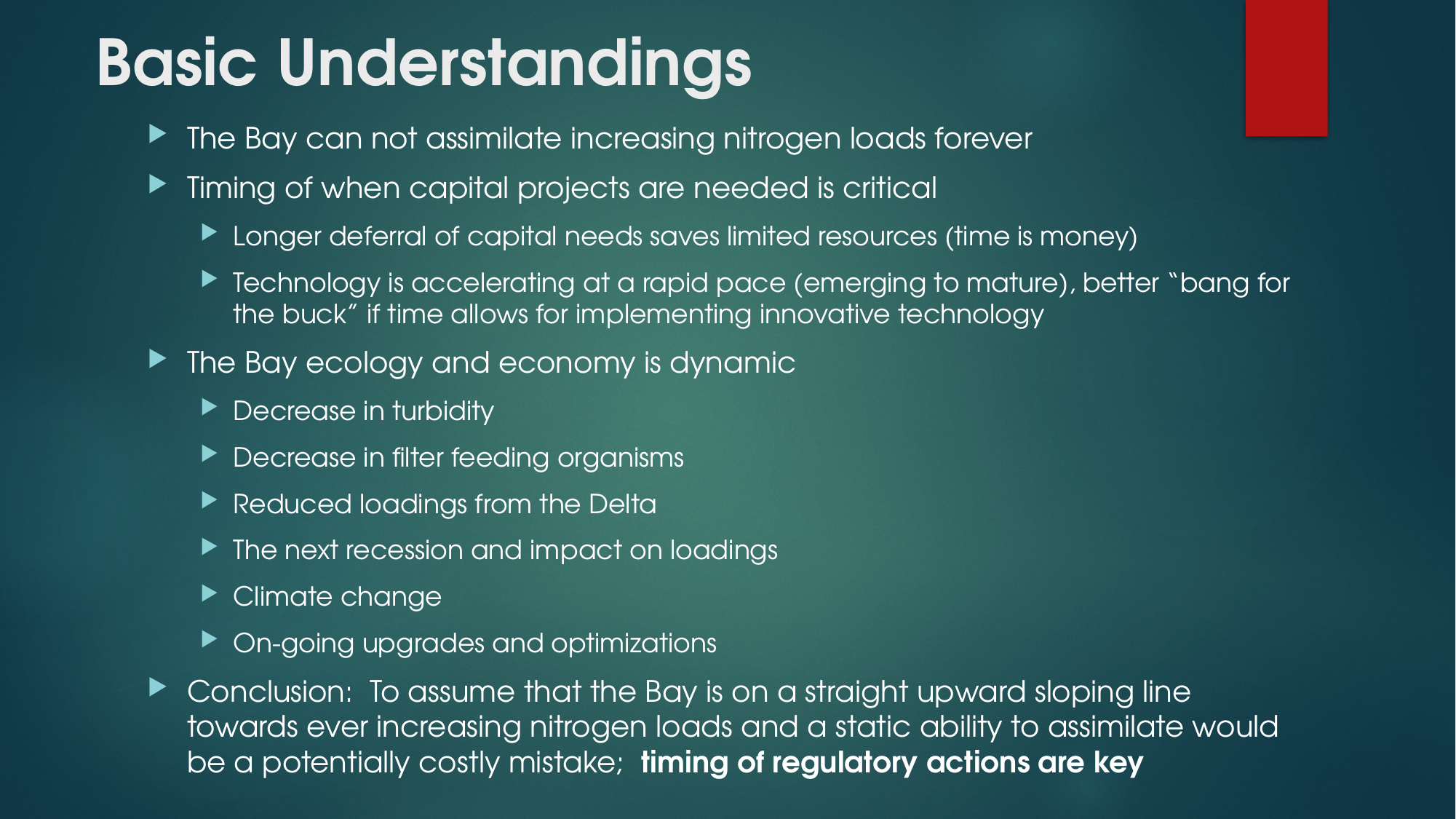

# Basic Understandings
The Bay can not assimilate increasing nitrogen loads forever
Timing of when capital projects are needed is critical
Longer deferral of capital needs saves limited resources (time is money)
Technology is accelerating at a rapid pace (emerging to mature), better “bang for the buck” if time allows for implementing innovative technology
The Bay ecology and economy is dynamic
Decrease in turbidity
Decrease in filter feeding organisms
Reduced loadings from the Delta
The next recession and impact on loadings
Climate change
On-going upgrades and optimizations
Conclusion:  To assume that the Bay is on a straight upward sloping line towards ever increasing nitrogen loads and a static ability to assimilate would be a potentially costly mistake;  timing of regulatory actions are key